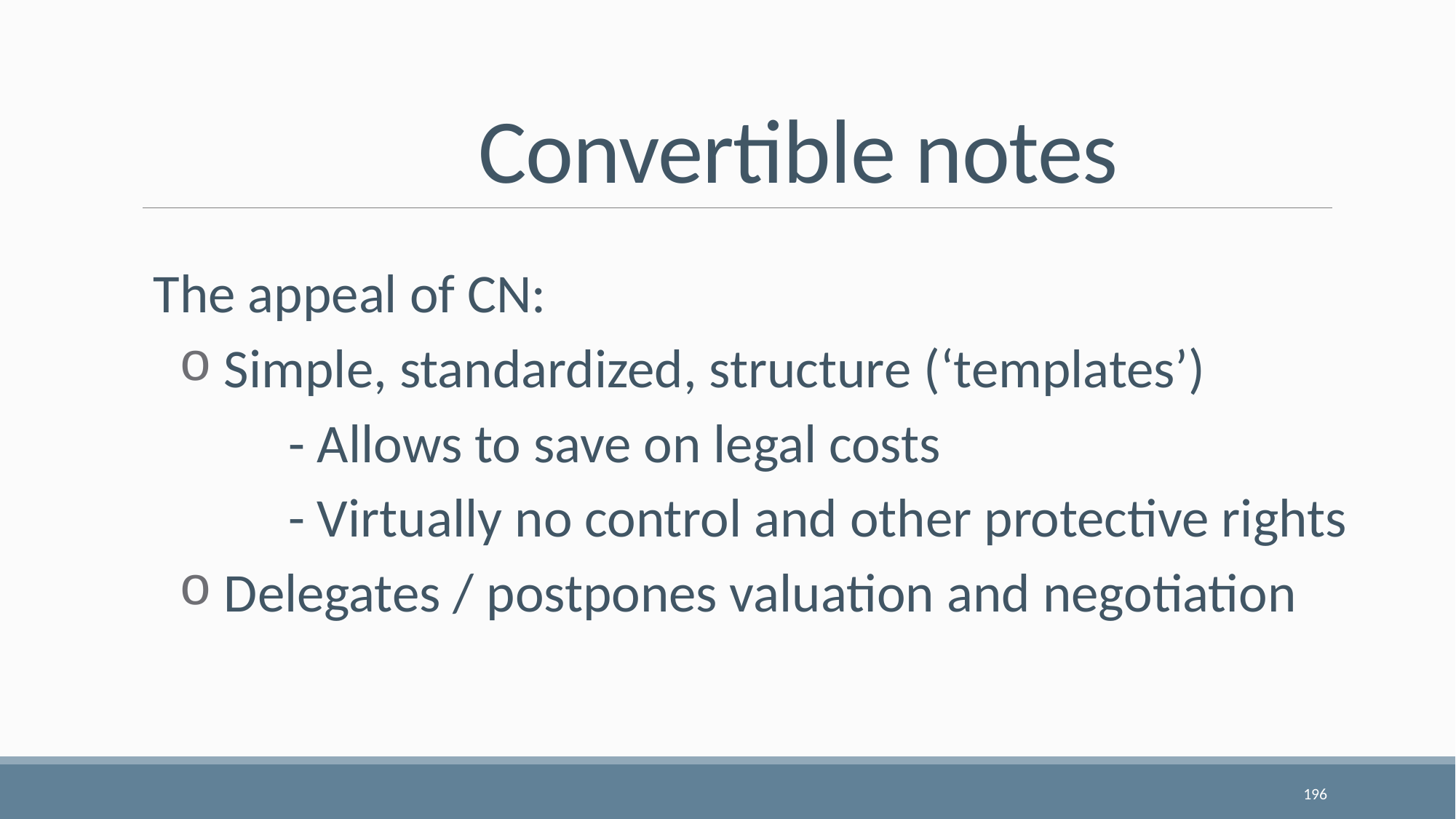

# Convertible notes
The appeal of CN:
 Simple, standardized, structure (‘templates’)
	- Allows to save on legal costs
	- Virtually no control and other protective rights
 Delegates / postpones valuation and negotiation
196